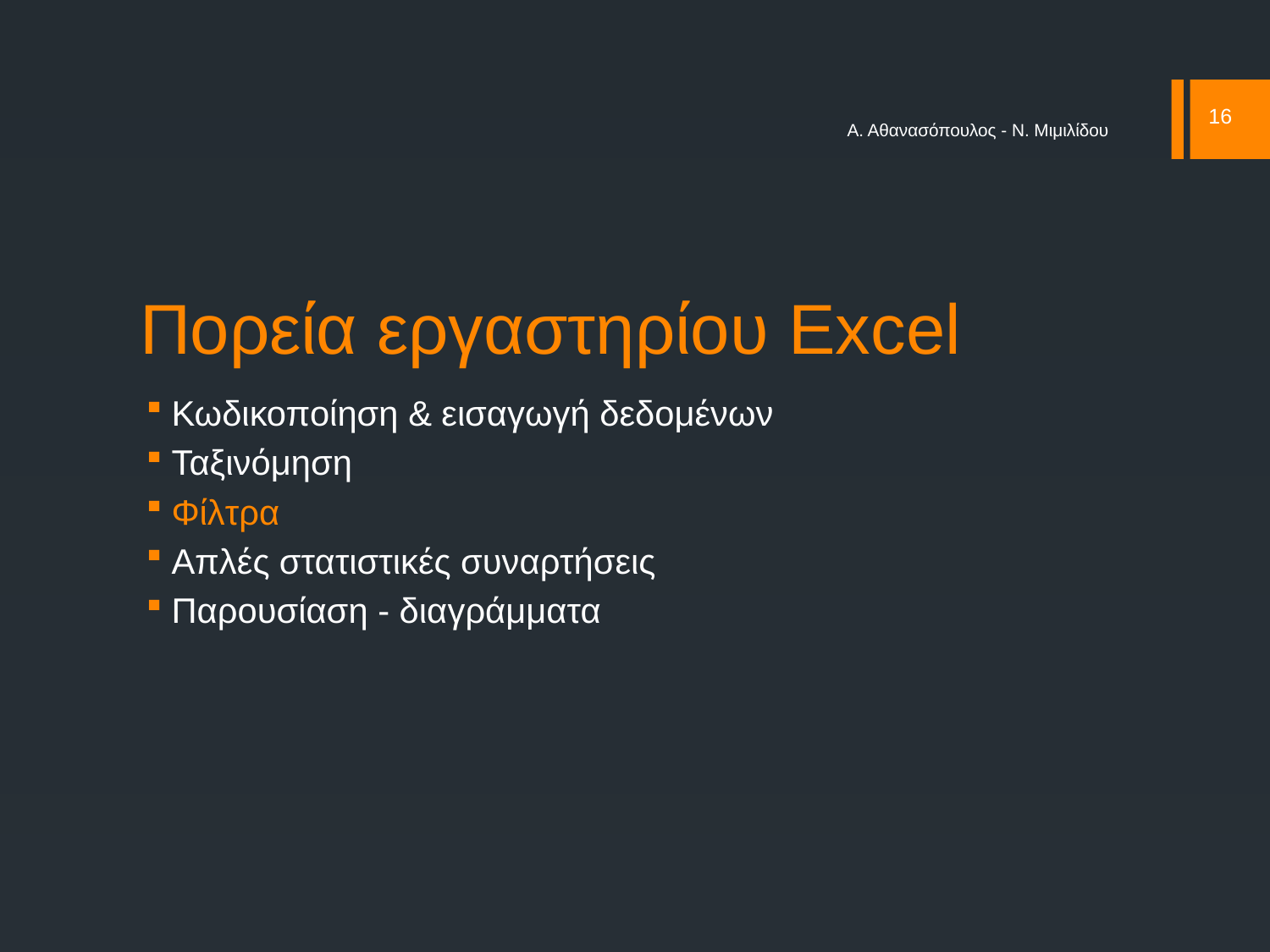

16
Α. Αθανασόπουλος - Ν. Μιμιλίδου
# Πορεία εργαστηρίου Excel
Κωδικοποίηση & εισαγωγή δεδομένων
Ταξινόμηση
Φίλτρα
Απλές στατιστικές συναρτήσεις
Παρουσίαση - διαγράμματα